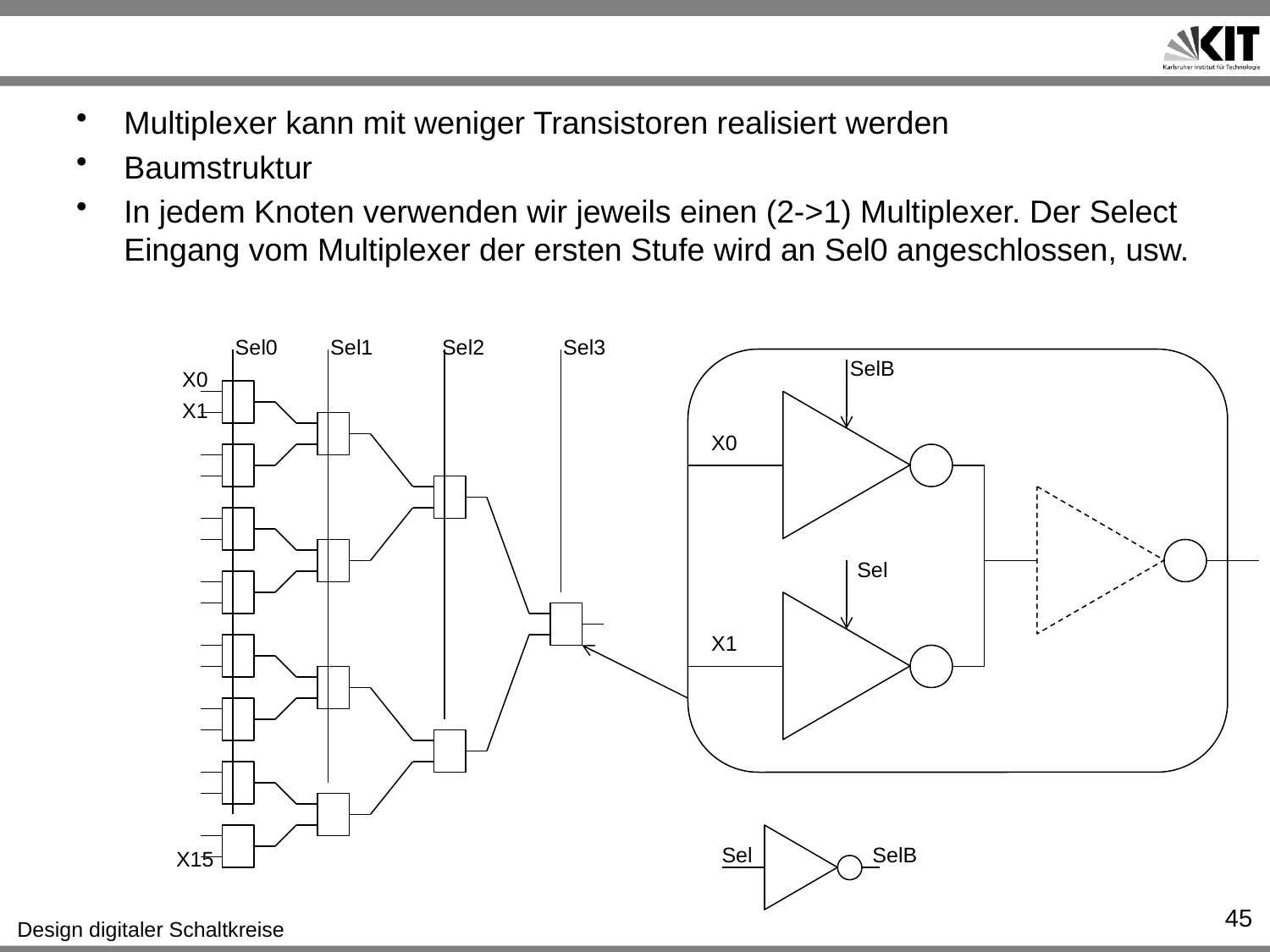

#
Multiplexer kann mit weniger Transistoren realisiert werden
Baumstruktur
In jedem Knoten verwenden wir jeweils einen (2->1) Multiplexer. Der Select Eingang vom Multiplexer der ersten Stufe wird an Sel0 angeschlossen, usw.
Sel0
Sel1
Sel2
Sel3

SelB
X0

X1

X0

Sel

X1

Sel
SelB
X15
45